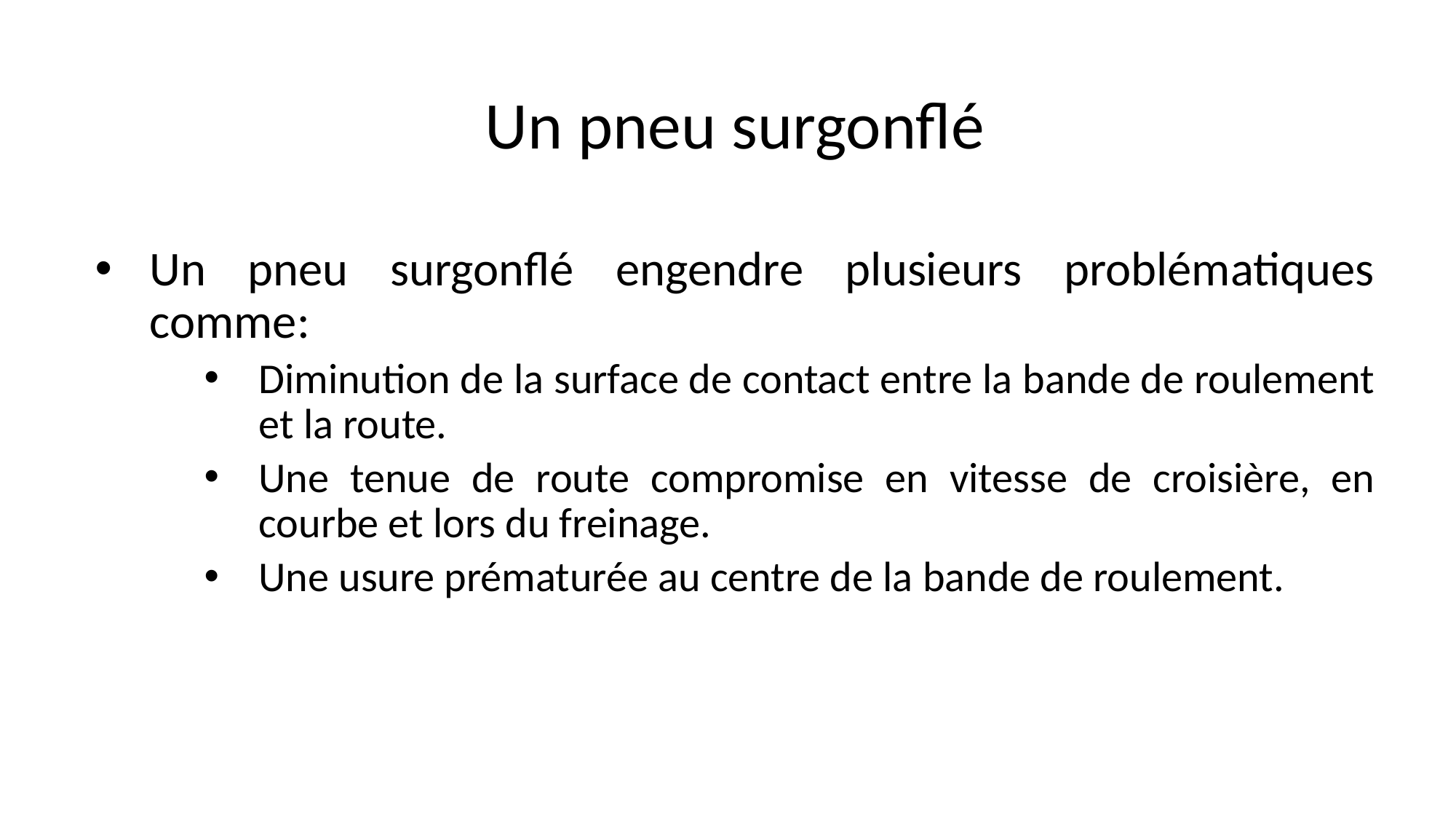

Un pneu surgonflé
Un pneu surgonflé engendre plusieurs problématiques comme:
Diminution de la surface de contact entre la bande de roulement et la route.
Une tenue de route compromise en vitesse de croisière, en courbe et lors du freinage.
Une usure prématurée au centre de la bande de roulement.